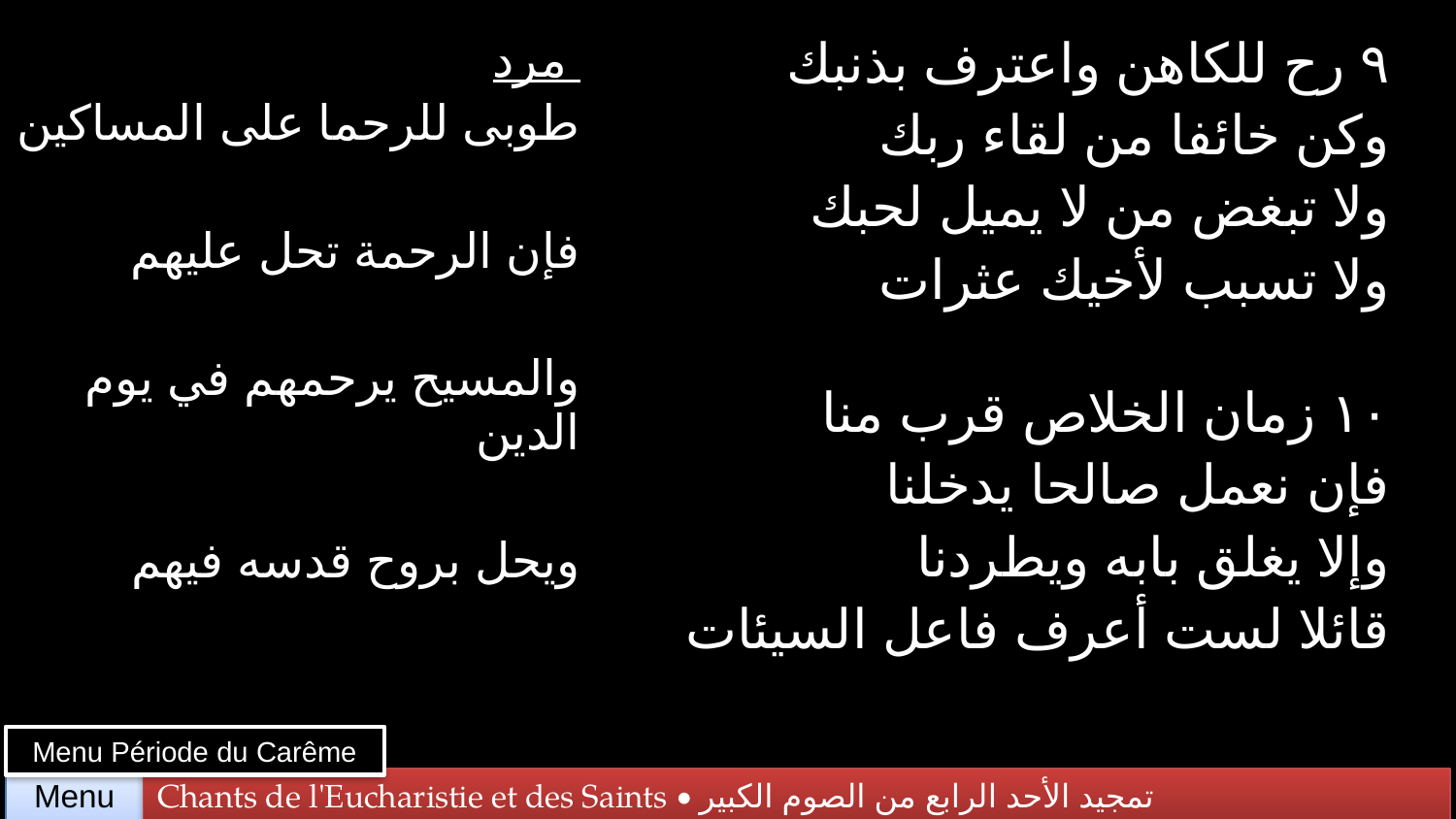

| مرد طوبى للرحما على المساكين فإن الرحمة تحل عليهم والمسيح يرحمهم في يوم الدين ويحل بروح قدسه فيهم | ٩ رح للكاهن واعترف بذنبك وكن خائفا من لقاء ربك ولا تبغض من لا يميل لحبك ولا تسبب لأخيك عثرات |
| --- | --- |
|  | ١٠ زمان الخلاص قرب منا فإن نعمل صالحا يدخلنا وإلا يغلق بابه ويطردنا قائلا لست أعرف فاعل السيئات |

Menu Période du Carême
Chants de l'Eucharistie et des Saints • تمجيد الأحد الرابع من الصوم الكبير
Menu